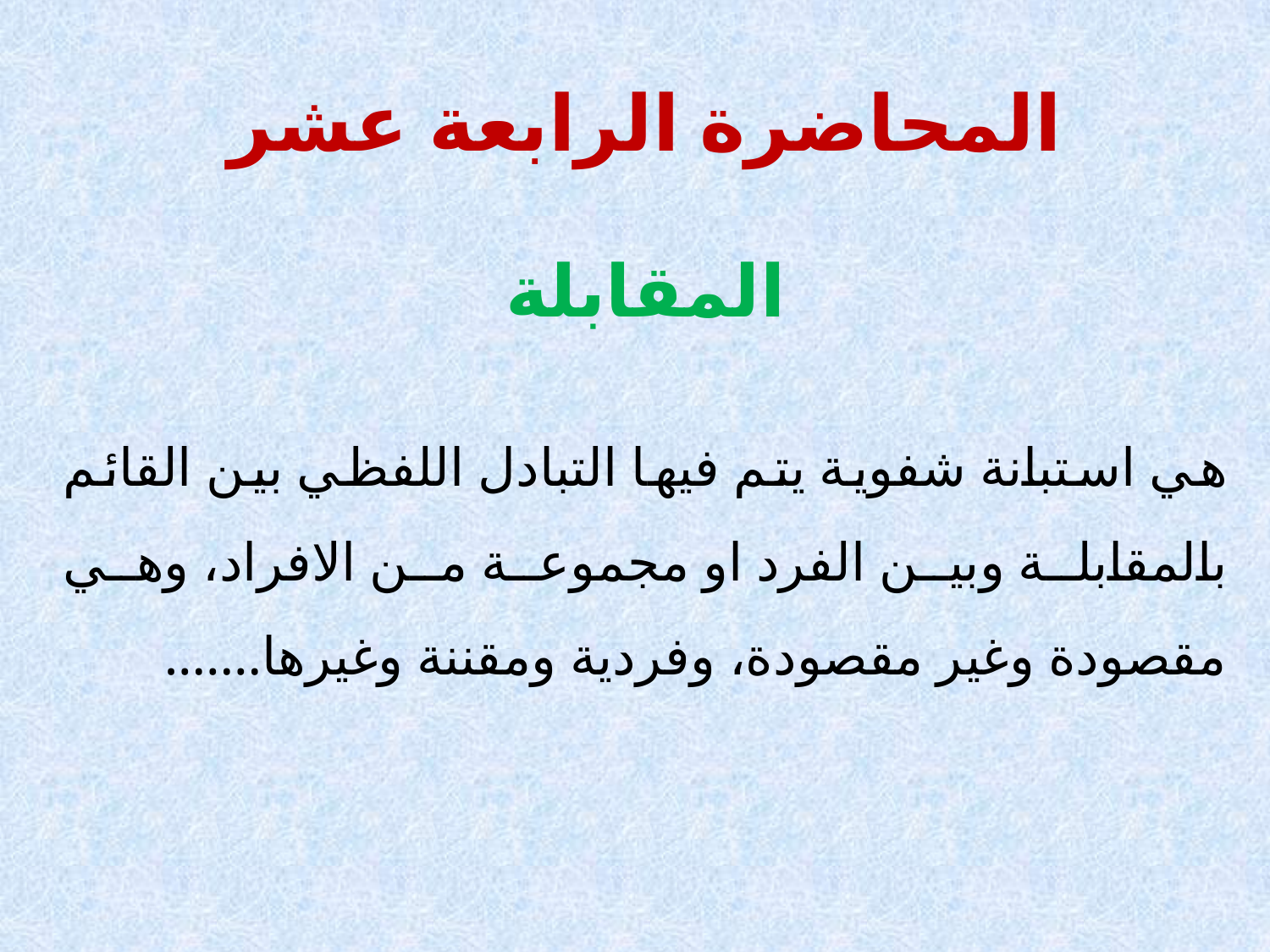

# المحاضرة الرابعة عشر
المقابلة
هي استبانة شفوية يتم فيها التبادل اللفظي بين القائم بالمقابلة وبين الفرد او مجموعة من الافراد، وهي مقصودة وغير مقصودة، وفردية ومقننة وغيرها.......